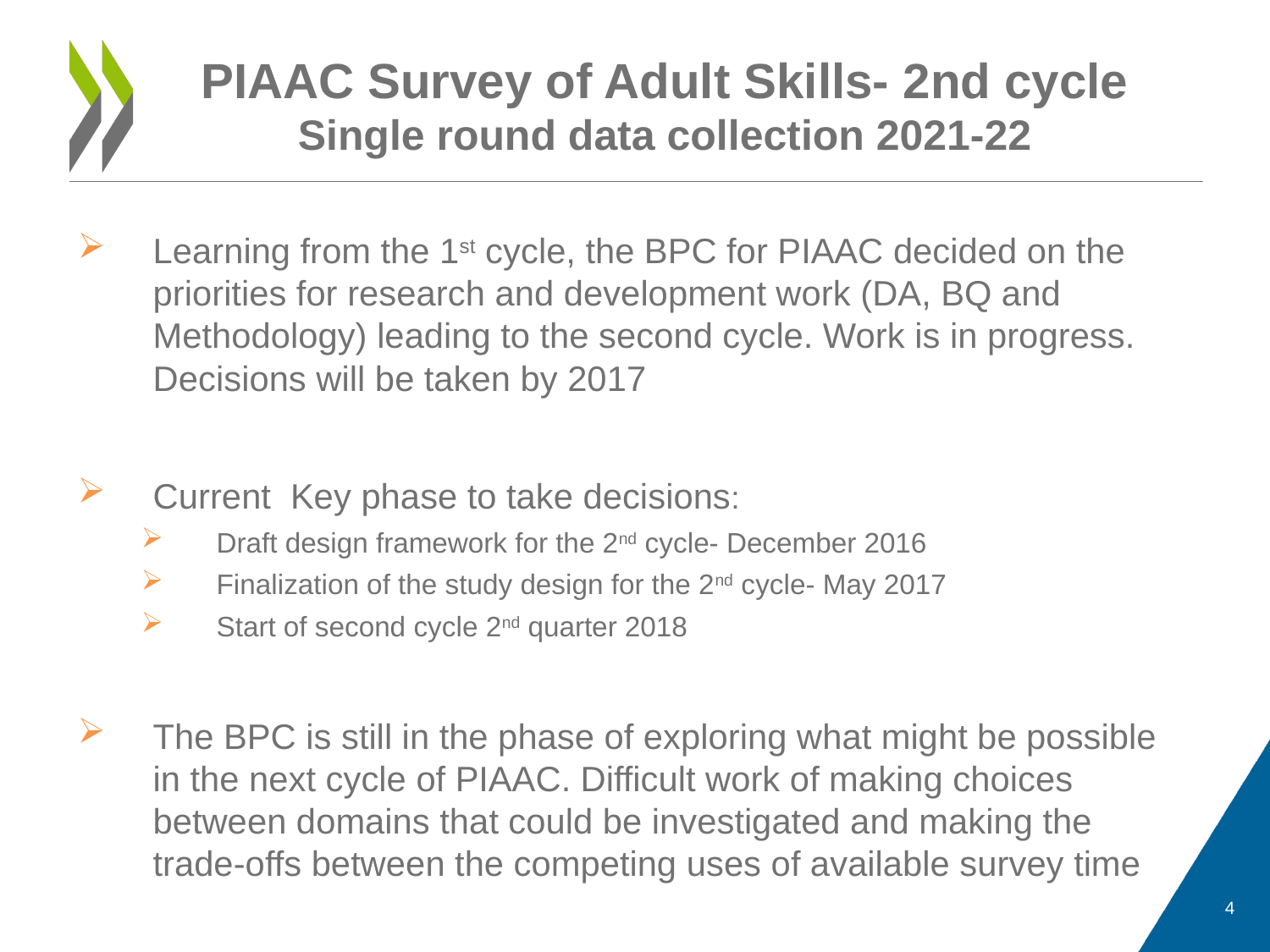

# PIAAC Survey of Adult Skills- 2nd cycle Single round data collection 2021-22
Learning from the 1st cycle, the BPC for PIAAC decided on the priorities for research and development work (DA, BQ and Methodology) leading to the second cycle. Work is in progress. Decisions will be taken by 2017

Current  Key phase to take decisions:
Draft design framework for the 2nd cycle- December 2016
Finalization of the study design for the 2nd cycle- May 2017
Start of second cycle 2nd quarter 2018

The BPC is still in the phase of exploring what might be possible in the next cycle of PIAAC. Difficult work of making choices between domains that could be investigated and making the trade-offs between the competing uses of available survey time

4